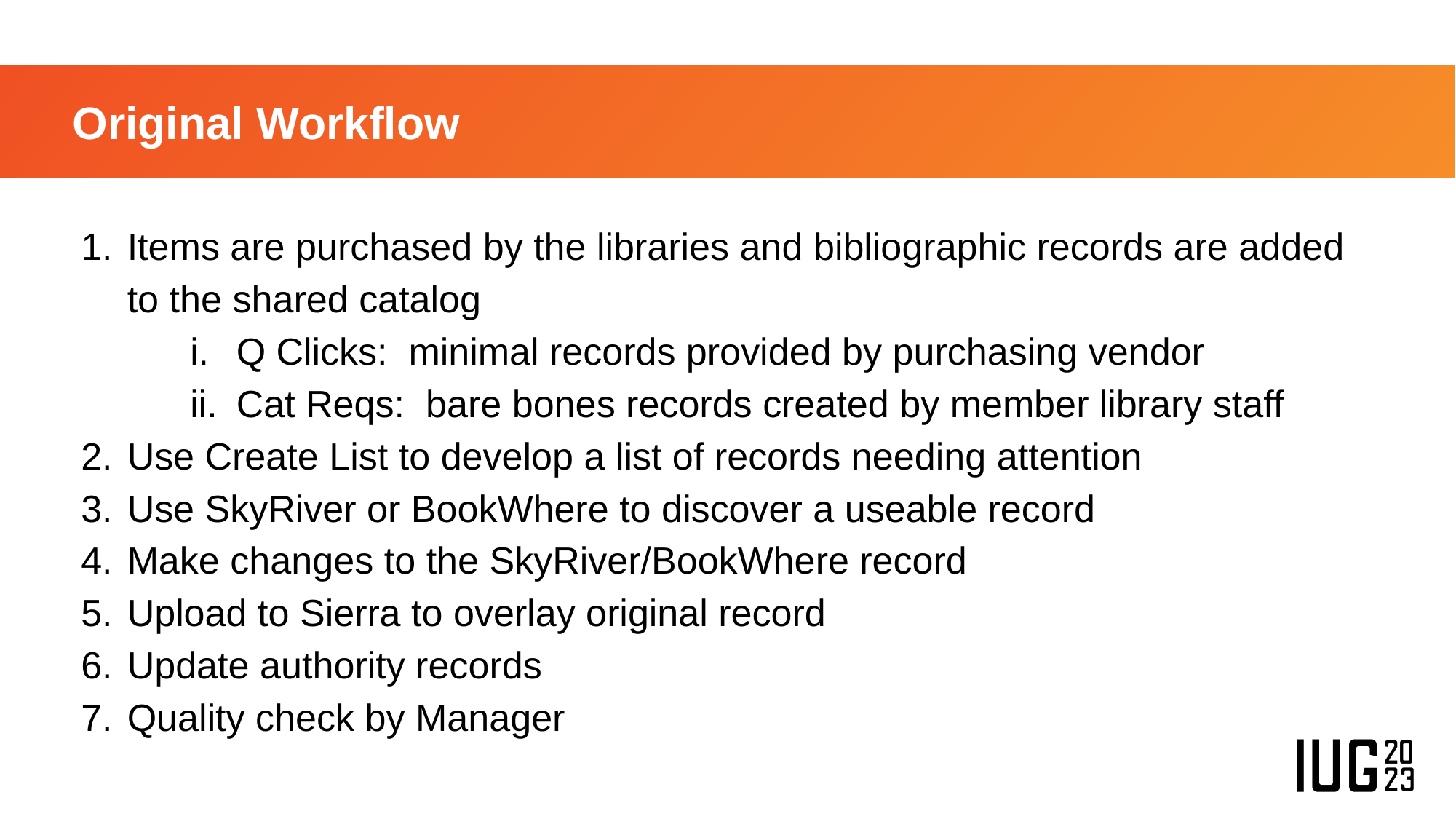

# Original Workflow
Items are purchased by the libraries and bibliographic records are added to the shared catalog
Q Clicks:  minimal records provided by purchasing vendor
Cat Reqs:  bare bones records created by member library staff
Use Create List to develop a list of records needing attention
Use SkyRiver or BookWhere to discover a useable record
Make changes to the SkyRiver/BookWhere record
Upload to Sierra to overlay original record
Update authority records
Quality check by Manager